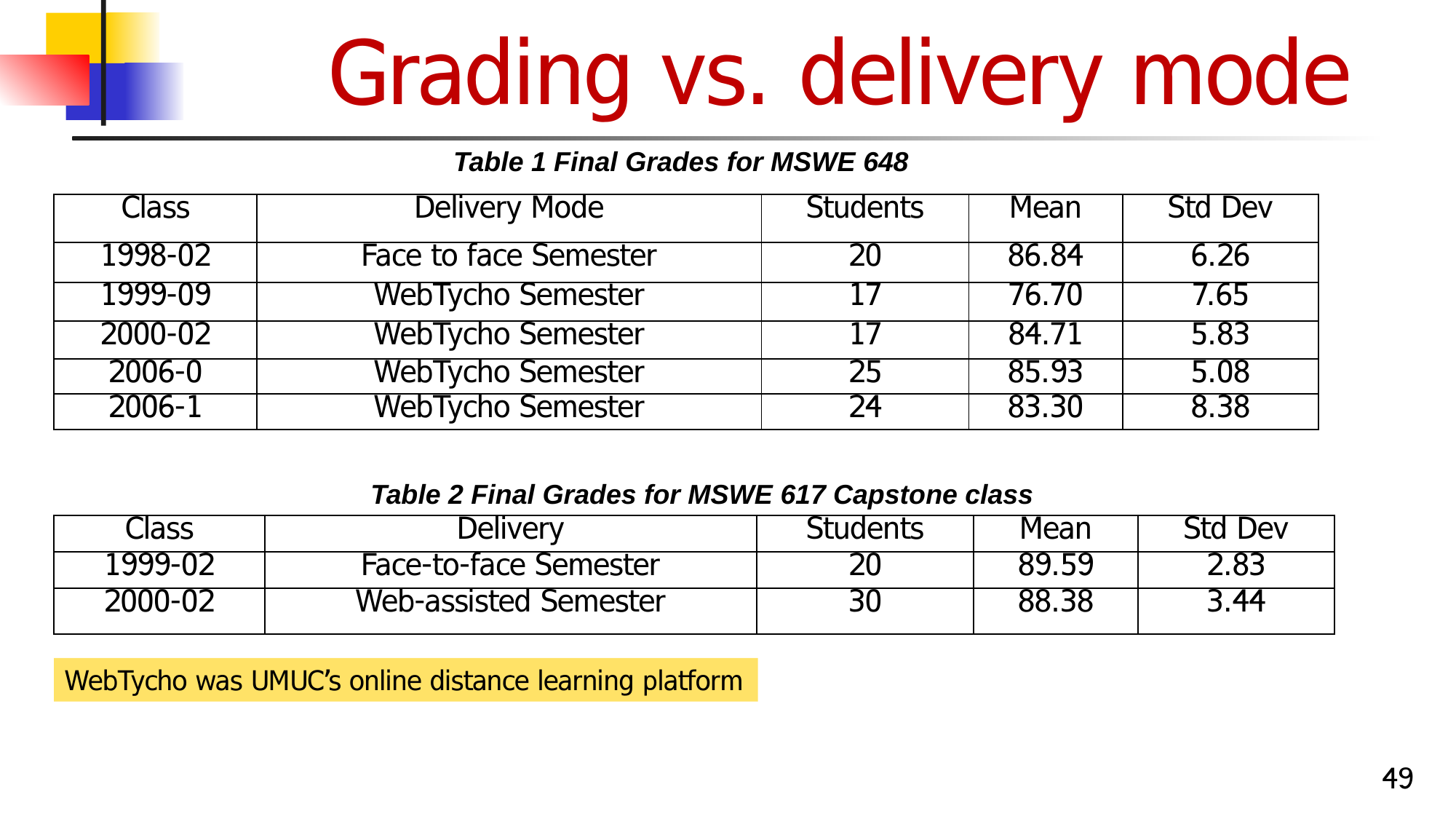

Table 2 Final Grades for MSWE 617

# Grading vs. delivery mode
Table 1 Final Grades for MSWE 648
| Class | Delivery Mode | Students | Mean | Std Dev |
| --- | --- | --- | --- | --- |
| 1998-02 | Face to face Semester | 20 | 86.84 | 6.26 |
| 1999-09 | WebTycho Semester | 17 | 76.70 | 7.65 |
| 2000-02 | WebTycho Semester | 17 | 84.71 | 5.83 |
| 2006-0 | WebTycho Semester | 25 | 85.93 | 5.08 |
| 2006-1 | WebTycho Semester | 24 | 83.30 | 8.38 |
Table 2 Final Grades for MSWE 617 Capstone class
| Class | Delivery | Students | Mean | Std Dev |
| --- | --- | --- | --- | --- |
| 1999-02 | Face-to-face Semester | 20 | 89.59 | 2.83 |
| 2000-02 | Web-assisted Semester | 30 | 88.38 | 3.44 |
WebTycho was UMUC’s online distance learning platform
49